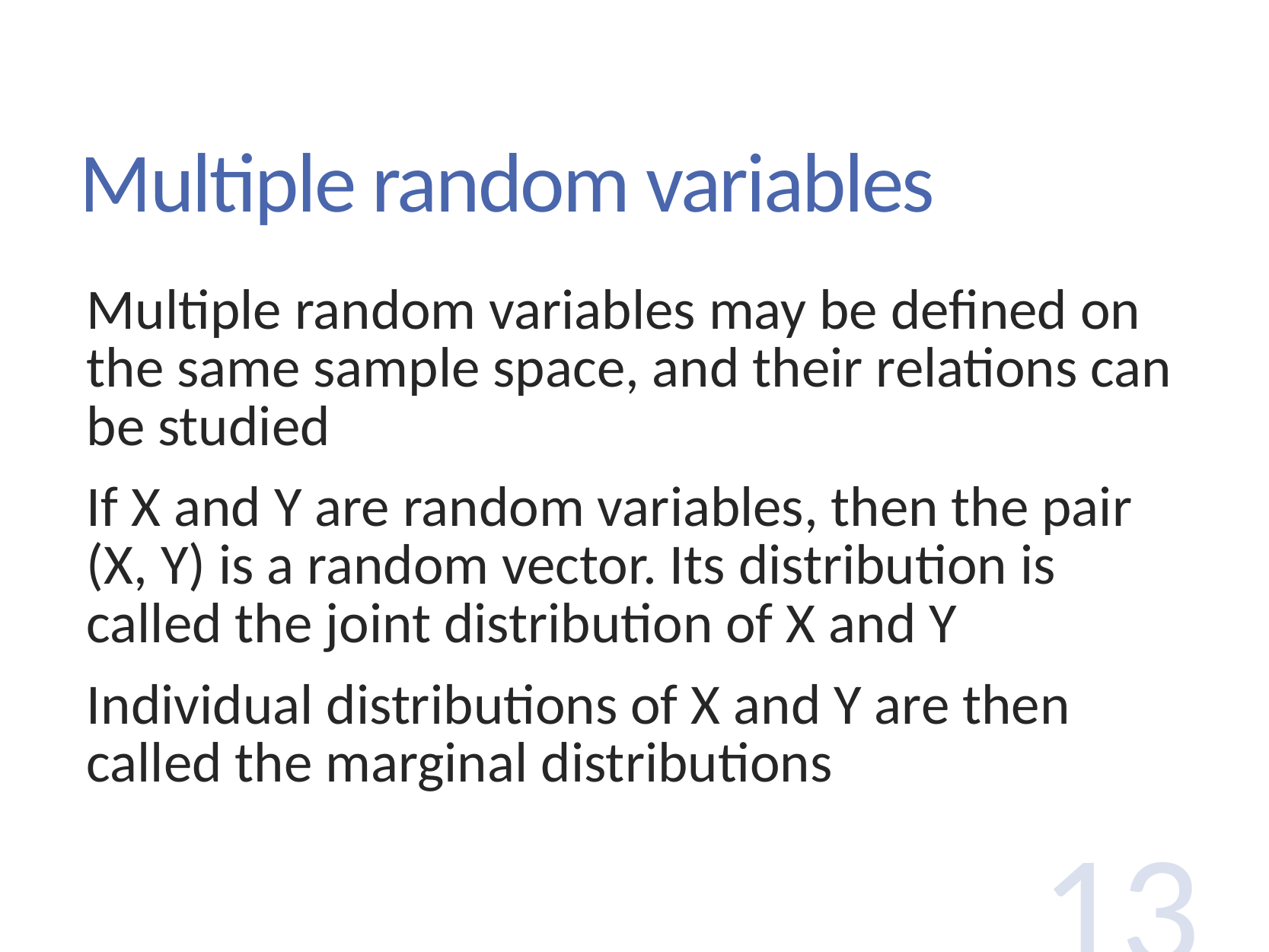

# Multiple random variables
Multiple random variables may be defined on the same sample space, and their relations can be studied
If X and Y are random variables, then the pair (X, Y) is a random vector. Its distribution is called the joint distribution of X and Y
Individual distributions of X and Y are then called the marginal distributions

13